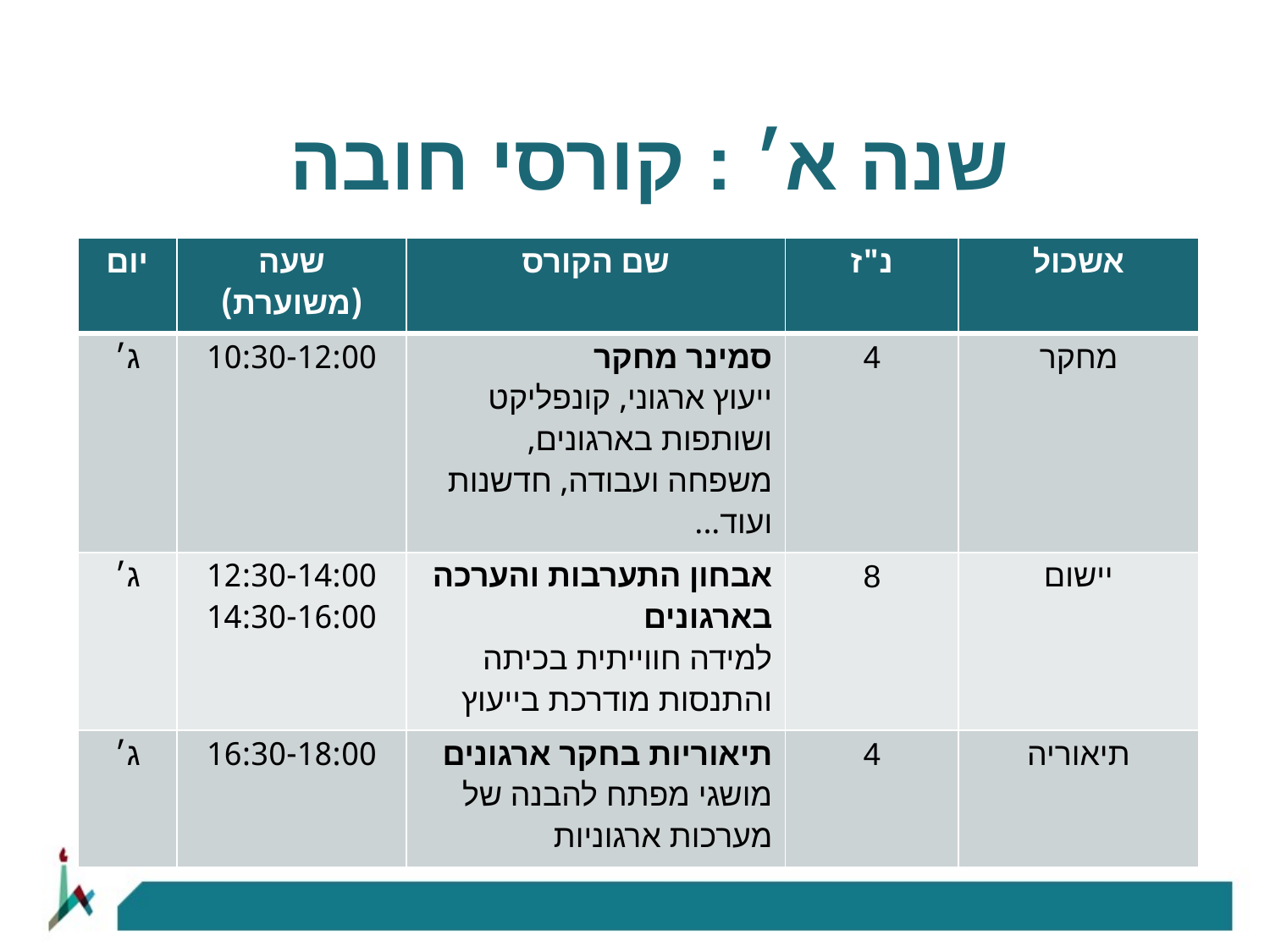

# שנה א׳ : קורסי חובה
| יום | שעה (משוערת) | שם הקורס | נ"ז | אשכול |
| --- | --- | --- | --- | --- |
| ג׳ | 10:30-12:00 | סמינר מחקר ייעוץ ארגוני, קונפליקט ושותפות בארגונים, משפחה ועבודה, חדשנות ועוד... | 4 | מחקר |
| ג׳ | 12:30-14:00 14:30-16:00 | אבחון התערבות והערכה בארגונים למידה חווייתית בכיתה והתנסות מודרכת בייעוץ | 8 | יישום |
| ג׳ | 16:30-18:00 | תיאוריות בחקר ארגונים מושגי מפתח להבנה של מערכות ארגוניות | 4 | תיאוריה |